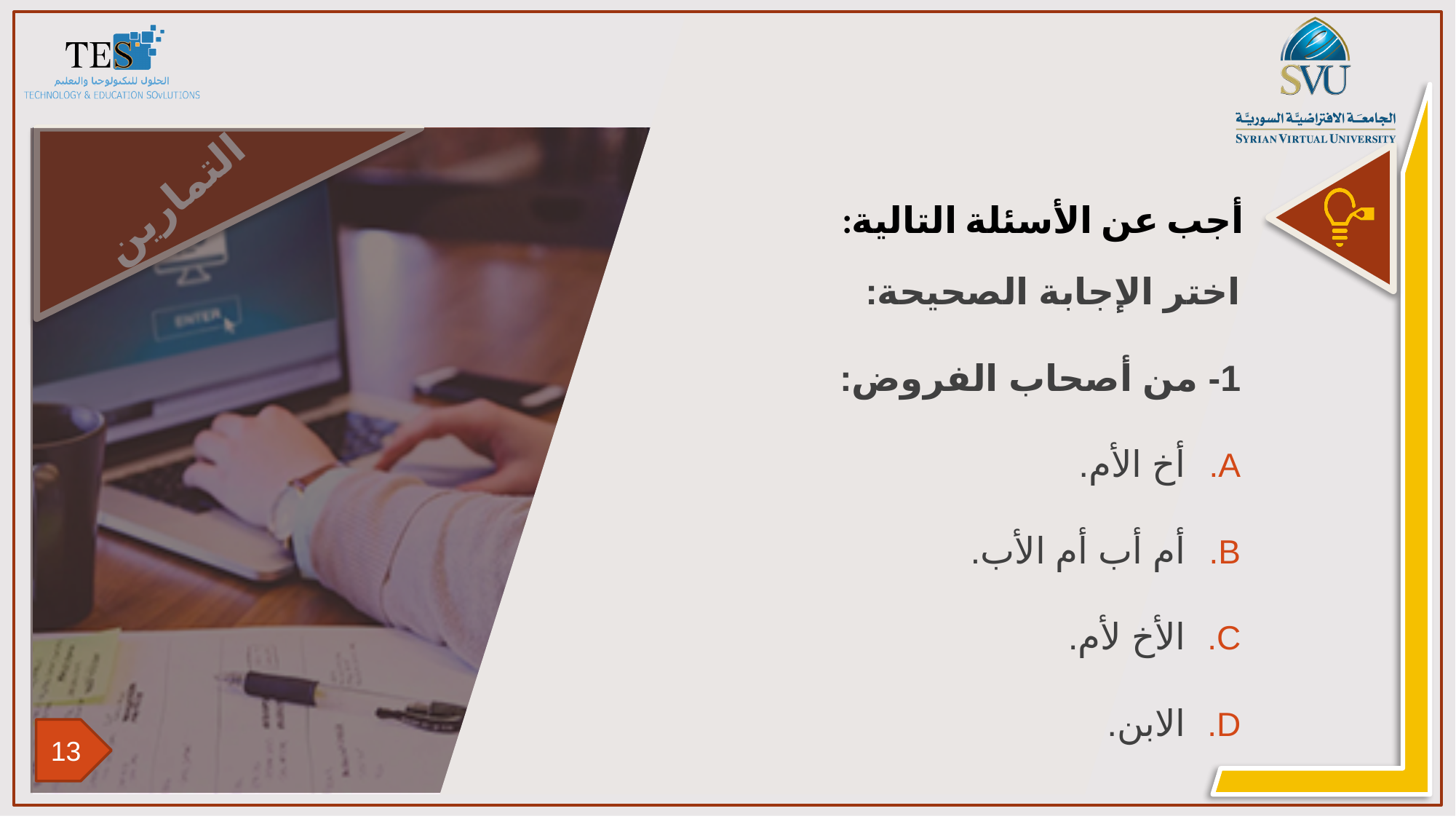

اختر الإجابة الصحيحة:
1- من أصحاب الفروض:
أخ الأم.
أم أب أم الأب.
الأخ لأم.
الابن.